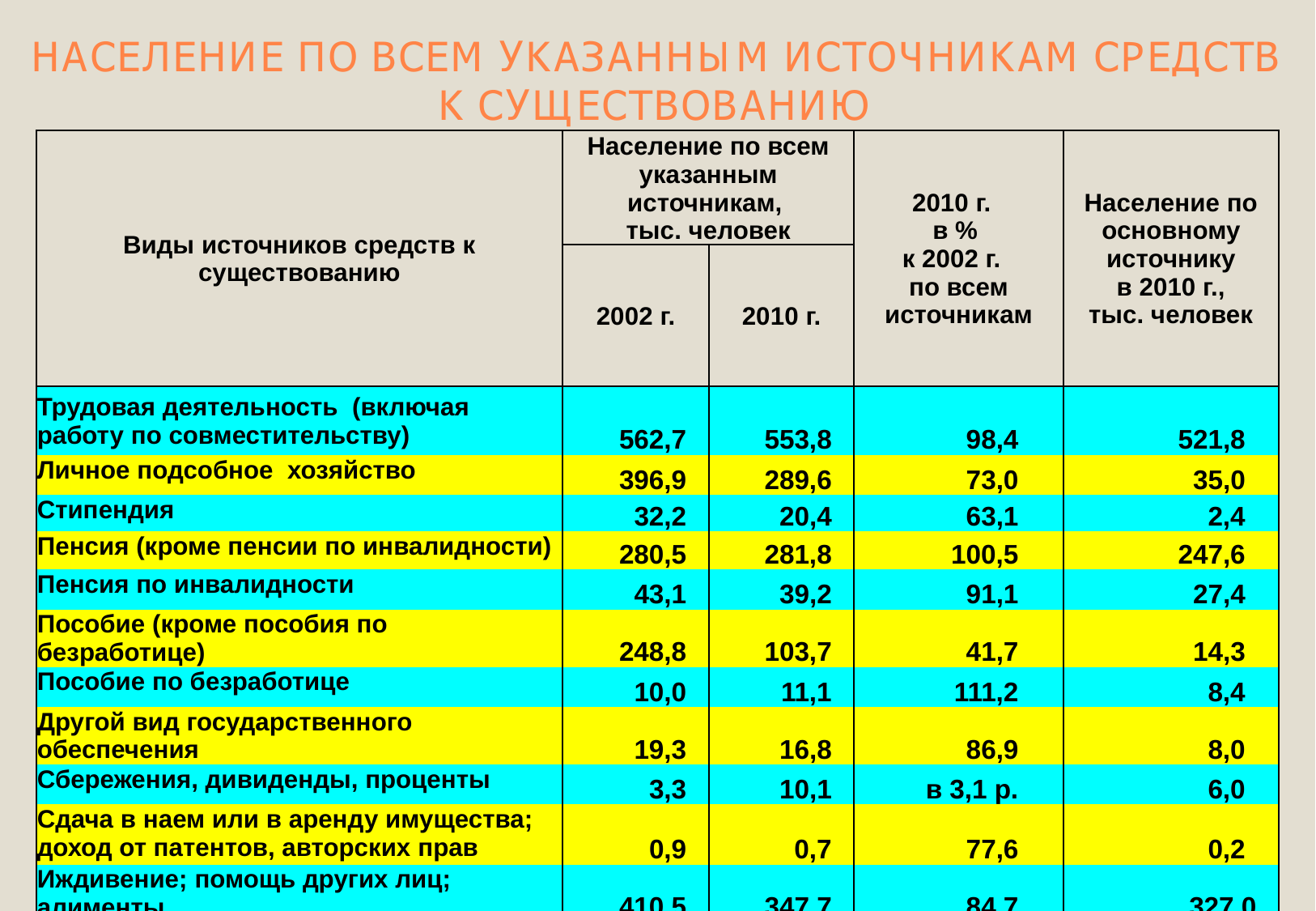

# НАСЕЛЕНИЕ ПО ВСЕМ УКАЗАННЫМ ИСТОЧНИКАМ СРЕДСТВ К СУЩЕСТВОВАНИЮ
| Виды источников средств к существованию | Население по всем указанным источникам, тыс. человек |  | 2010 г. в % к 2002 г. по всем источникам | Население по основному источнику в 2010 г., тыс. человек |
| --- | --- | --- | --- | --- |
|  | 2002 г. | 2010 г. |  |  |
| Трудовая деятельность (включая работу по совместительству) | 562,7 | 553,8 | 98,4 | 521,8 |
| Личное подсобное хозяйство | 396,9 | 289,6 | 73,0 | 35,0 |
| Стипендия | 32,2 | 20,4 | 63,1 | 2,4 |
| Пенсия (кроме пенсии по инвалидности) | 280,5 | 281,8 | 100,5 | 247,6 |
| Пенсия по инвалидности | 43,1 | 39,2 | 91,1 | 27,4 |
| Пособие (кроме пособия по безработице) | 248,8 | 103,7 | 41,7 | 14,3 |
| Пособие по безработице | 10,0 | 11,1 | 111,2 | 8,4 |
| Другой вид государственного обеспечения | 19,3 | 16,8 | 86,9 | 8,0 |
| Сбережения, дивиденды, проценты | 3,3 | 10,1 | в 3,1 р. | 6,0 |
| Сдача в наем или в аренду имущества; доход от патентов, авторских прав | 0,9 | 0,7 | 77,6 | 0,2 |
| Иждивение; помощь других лиц; алименты | 410,5 | 347,7 | 84,7 | 327,0 |
| Иной источник | 11,2 | 0,5 | 4,2 | 0,4 |